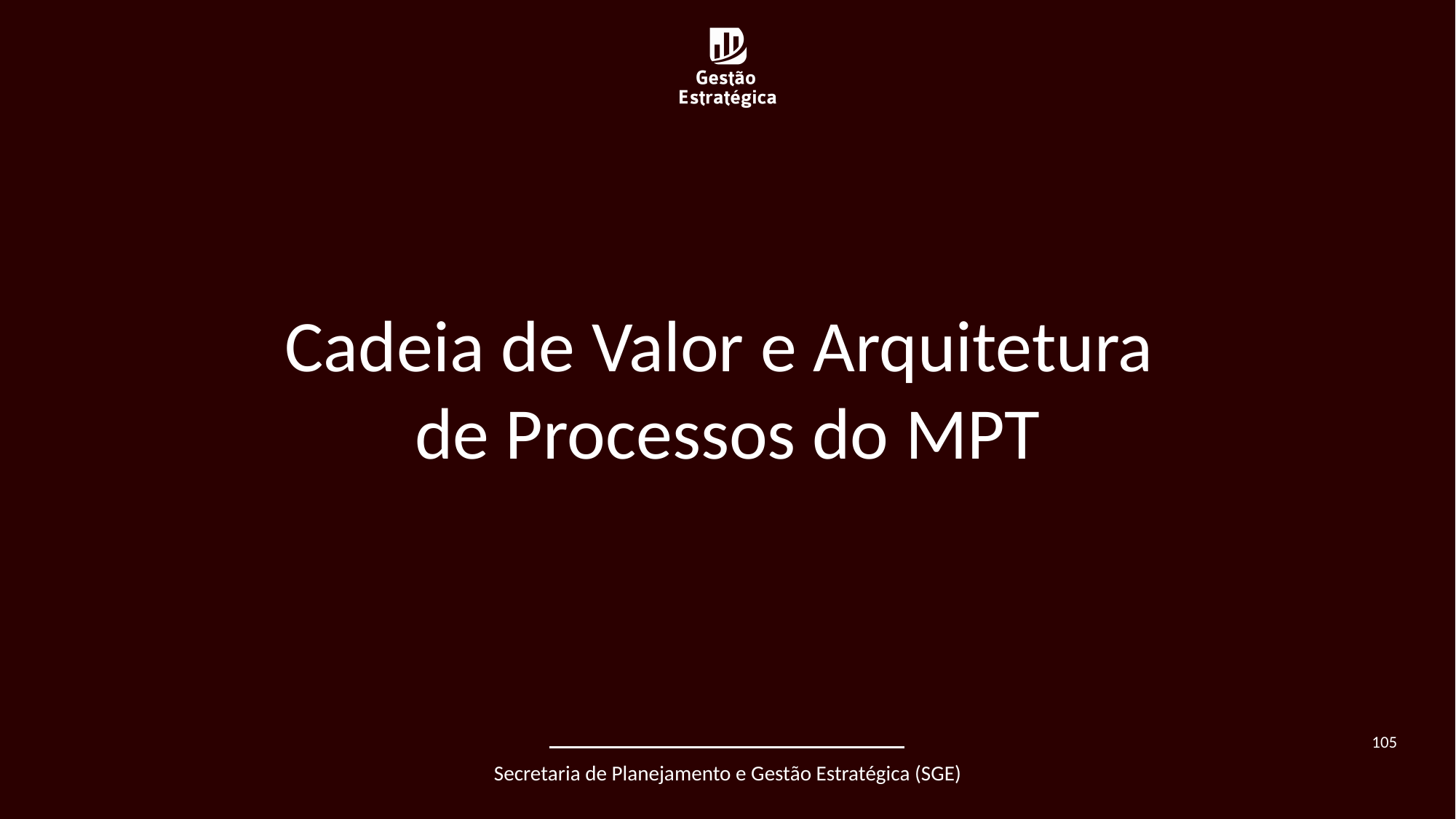

Cadeia de Valor e Arquitetura
de Processos do MPT
105